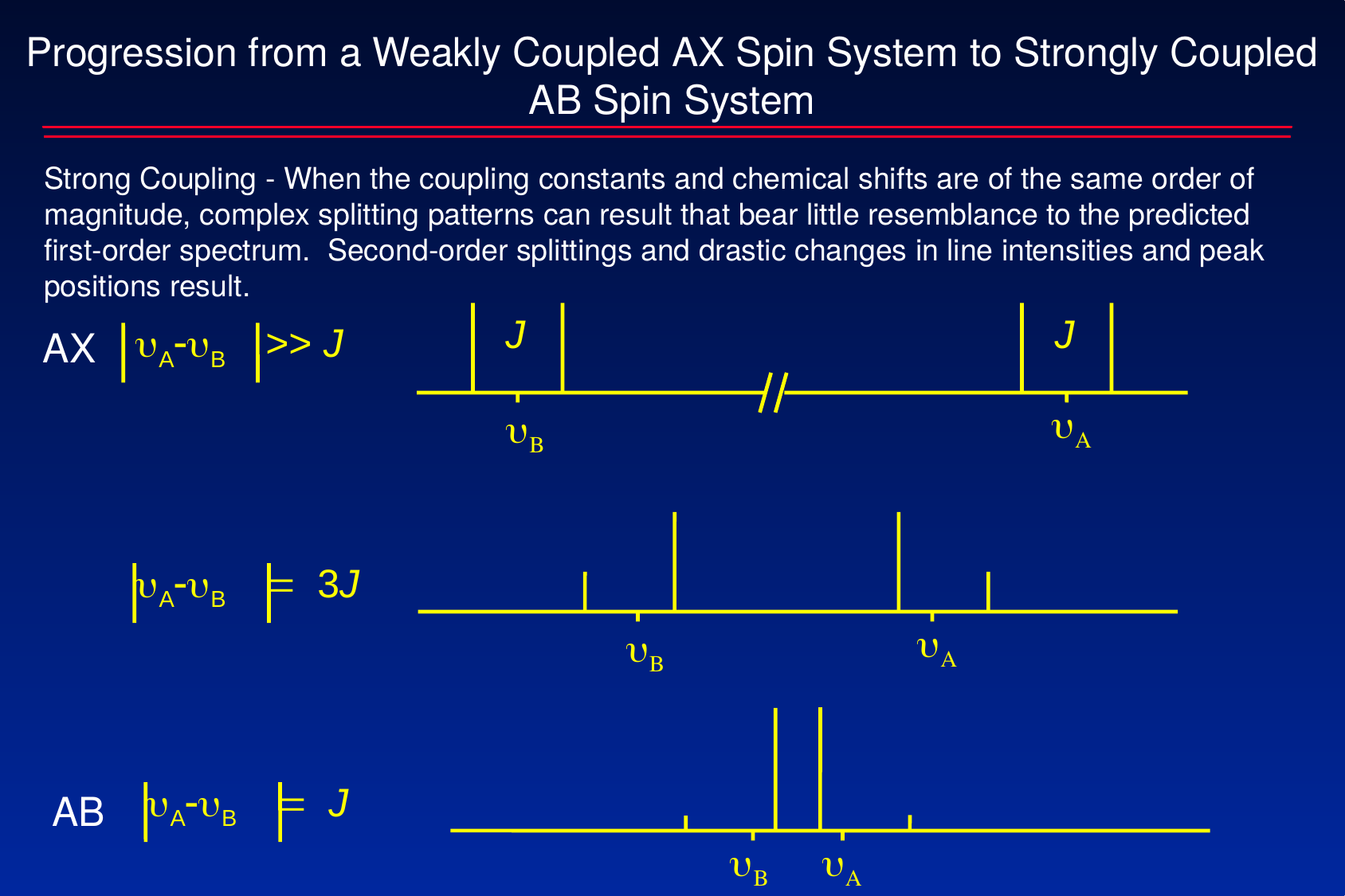

Progression from a Weakly Coupled AX Spin System to Strongly Coupled AB Spin System

Strong Coupling - When the coupling constants and chemical shifts are of the same order of magnitude, complex splitting patterns can result that bear little resemblance to the predicted first-order spectrum.  Second-order splittings and drastic changes in line intensities and peak positions result.

J

J

υA−υB  >> J

υA

υB

υA−υB  = 3J

υA

υB

υA−υB  = J

υB

υA

AX
AB